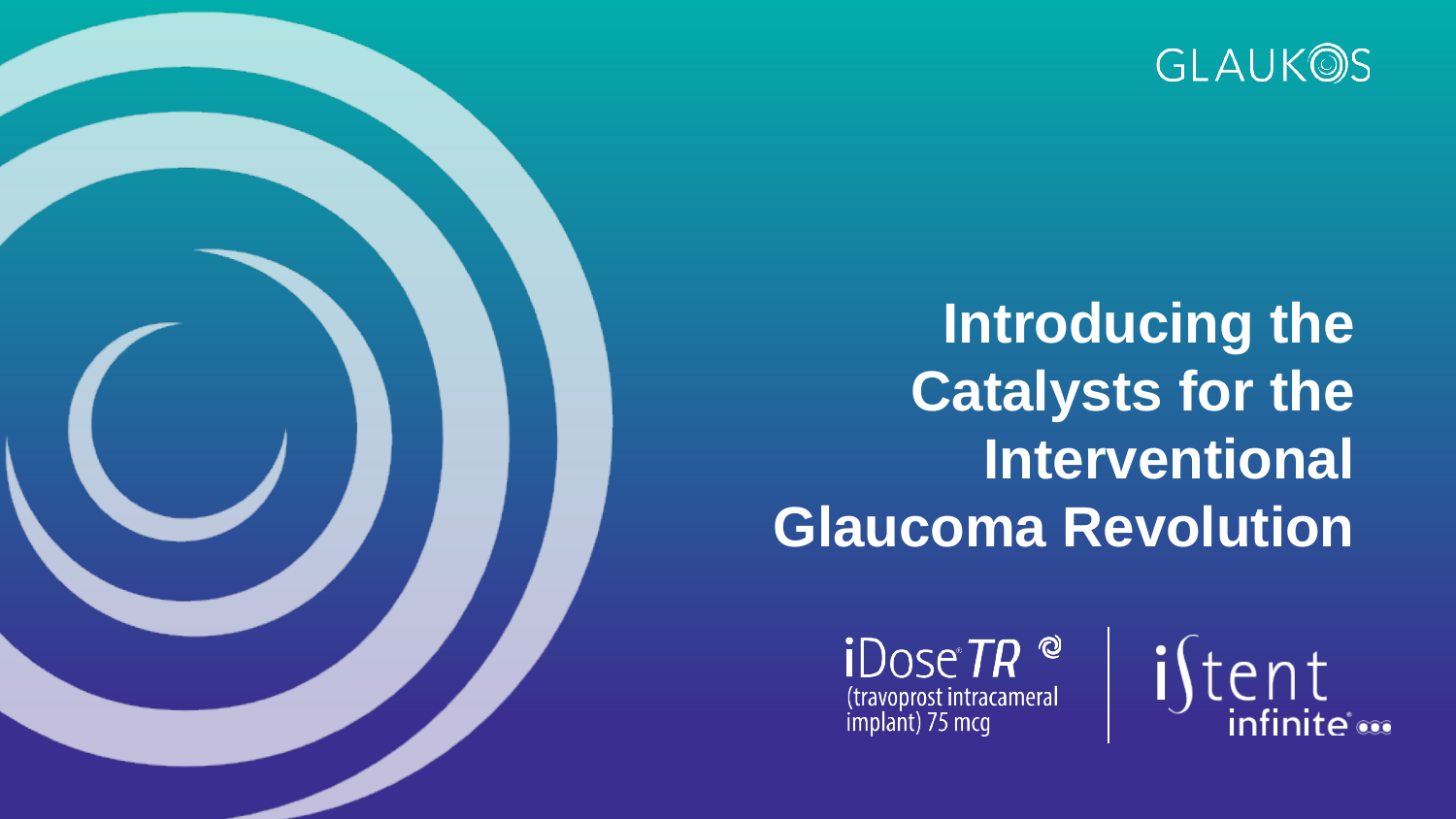

# Introducing the Catalysts for the Interventional Glaucoma Revolution